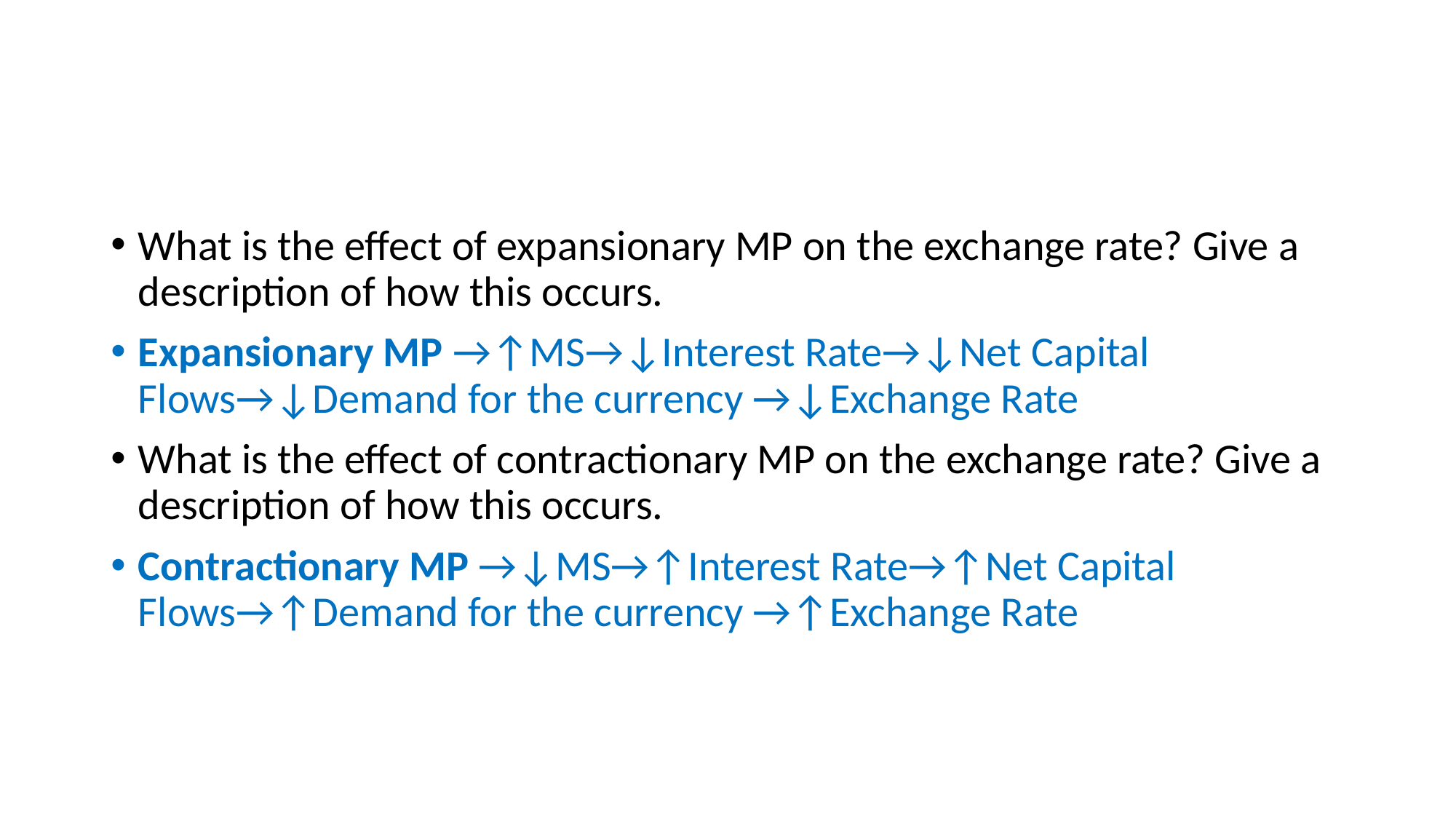

#
What is the effect of expansionary MP on the exchange rate? Give a description of how this occurs.
Expansionary MP →↑MS→↓Interest Rate→↓Net Capital Flows→↓Demand for the currency →↓Exchange Rate
What is the effect of contractionary MP on the exchange rate? Give a description of how this occurs.
Contractionary MP →↓MS→↑Interest Rate→↑Net Capital Flows→↑Demand for the currency →↑Exchange Rate